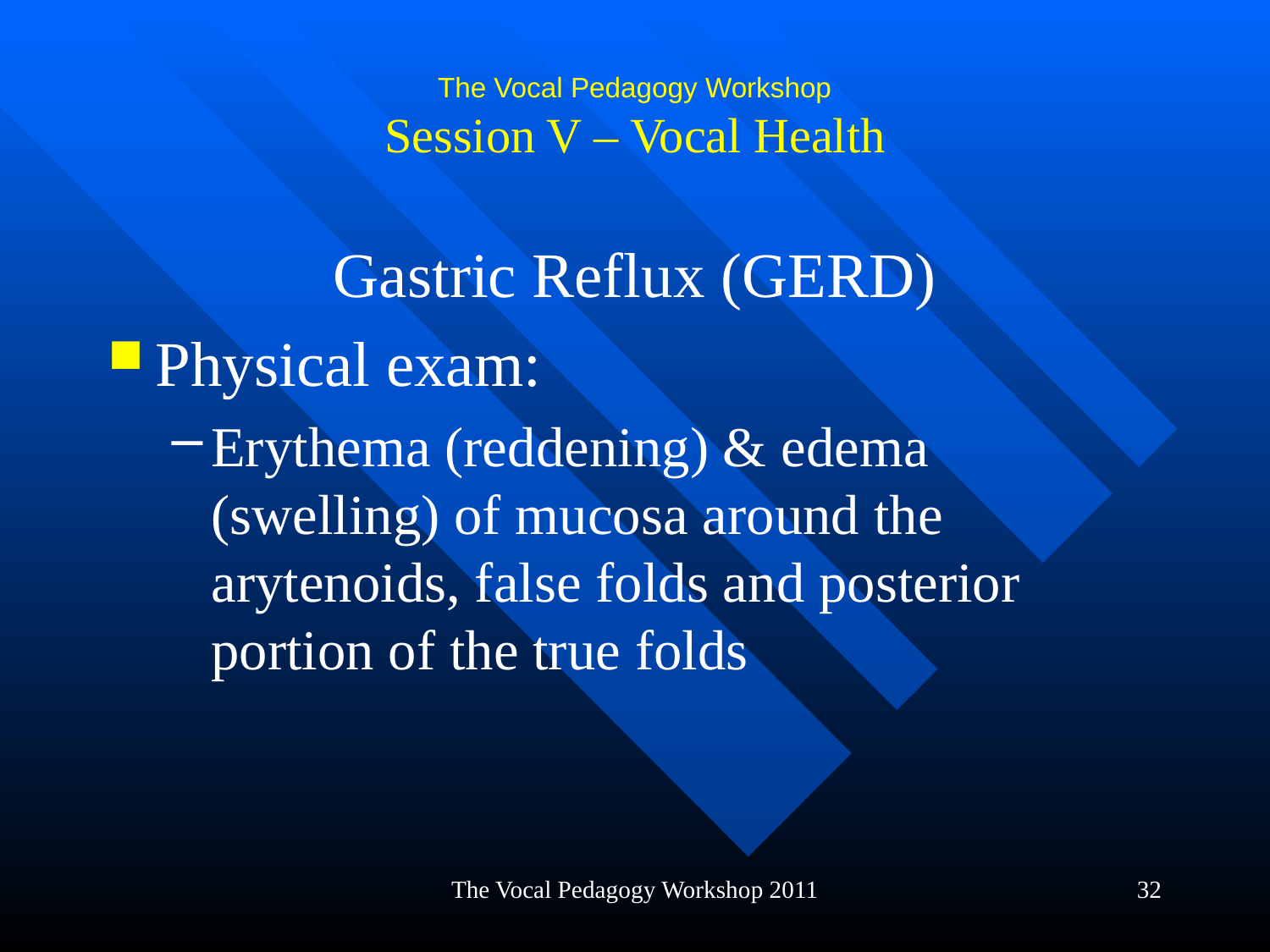

# The Vocal Pedagogy Workshop Session V – Vocal Health
Gastric Reflux (GERD)
Physical exam:
Erythema (reddening) & edema (swelling) of mucosa around the arytenoids, false folds and posterior portion of the true folds
The Vocal Pedagogy Workshop 2011
32